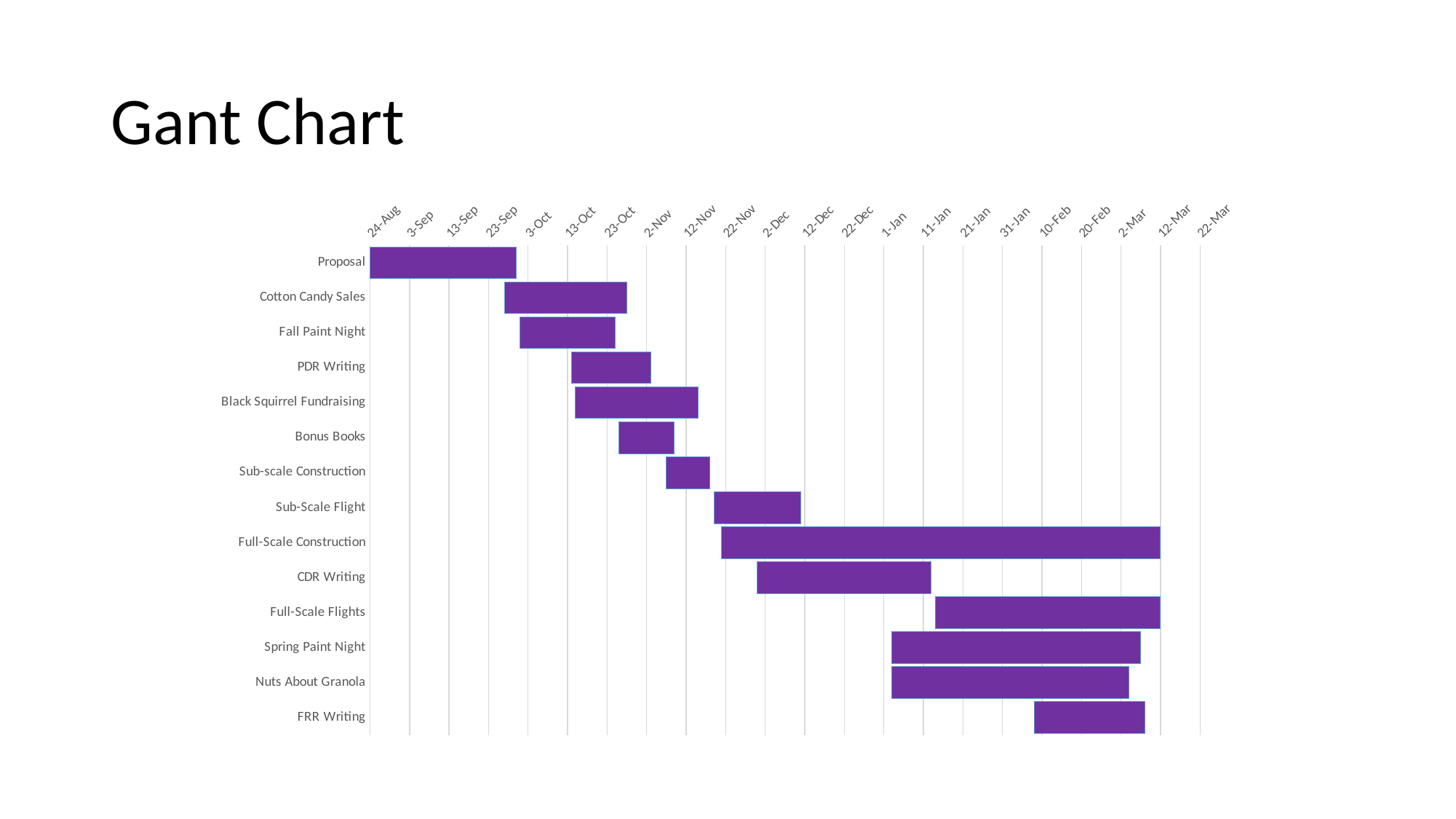

# Gant Chart

### Chart

| Category | Start Date | Duration |
|---|---|---|
| Proposal | 42606.0 | 37.0 |
| Cotton Candy Sales | 42640.0 | 31.0 |
| Fall Paint Night | 42644.0 | 24.0 |
| PDR Writing | 42657.0 | 20.0 |
| Black Squirrel Fundraising | 42658.0 | 31.0 |
| Bonus Books | 42669.0 | 14.0 |
| Sub-scale Construction | 42681.0 | 11.0 |
| Sub-Scale Flight | 42693.0 | 22.0 |
| Full-Scale Construction | 42695.0 | 111.0 |
| CDR Writing | 42704.0 | 44.0 |
| Full-Scale Flights | 42749.0 | 57.0 |
| Spring Paint Night | 42738.0 | 63.0 |
| Nuts About Granola | 42738.0 | 60.0 |
| FRR Writing | 42774.0 | 28.0 |